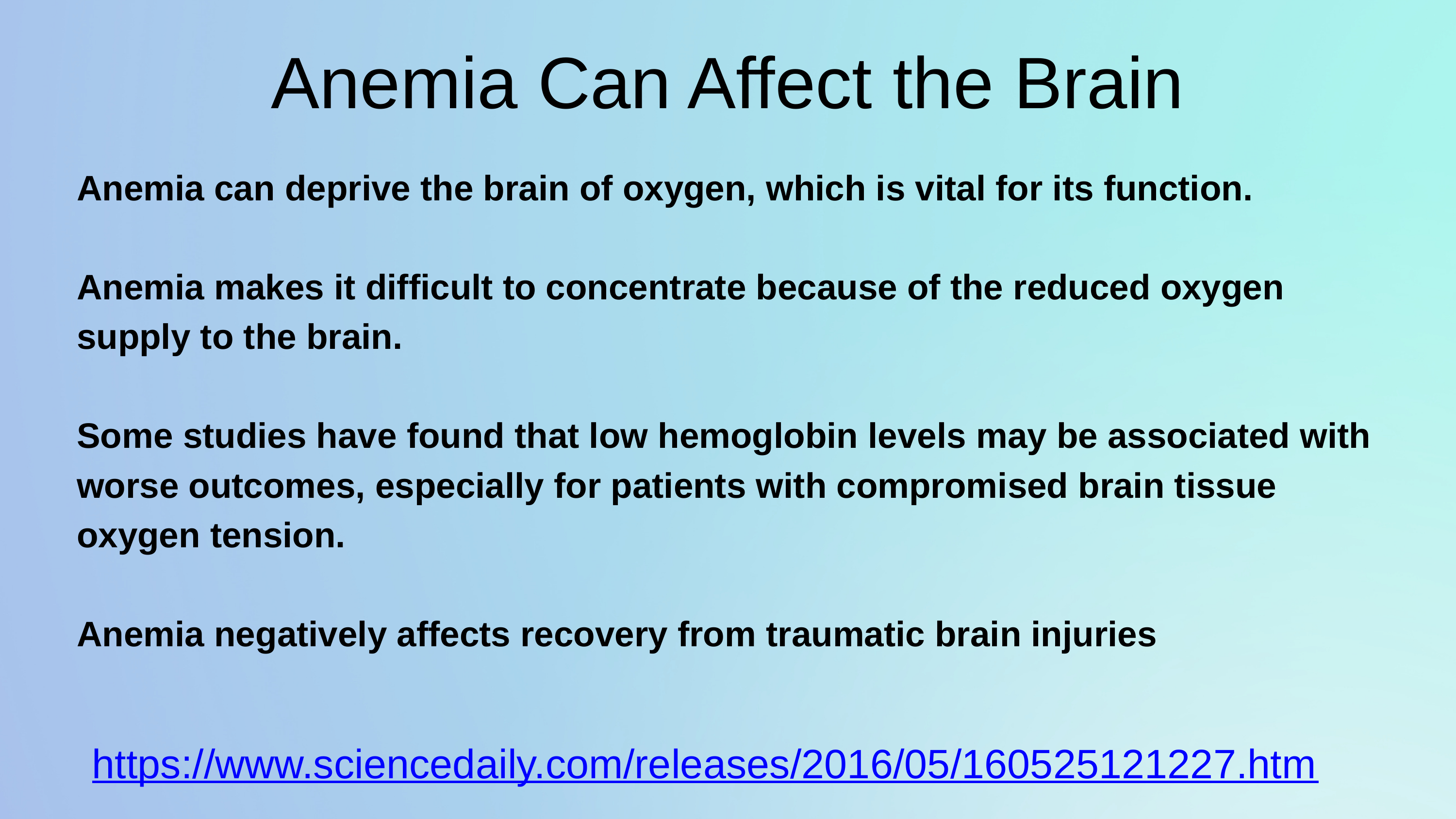

Anemia Can Affect the Brain
Anemia can deprive the brain of oxygen, which is vital for its function.

Anemia makes it difficult to concentrate because of the reduced oxygen supply to the brain.

Some studies have found that low hemoglobin levels may be associated with worse outcomes, especially for patients with compromised brain tissue oxygen tension.

Anemia negatively affects recovery from traumatic brain injuries

https://www.sciencedaily.com/releases/2016/05/160525121227.htm